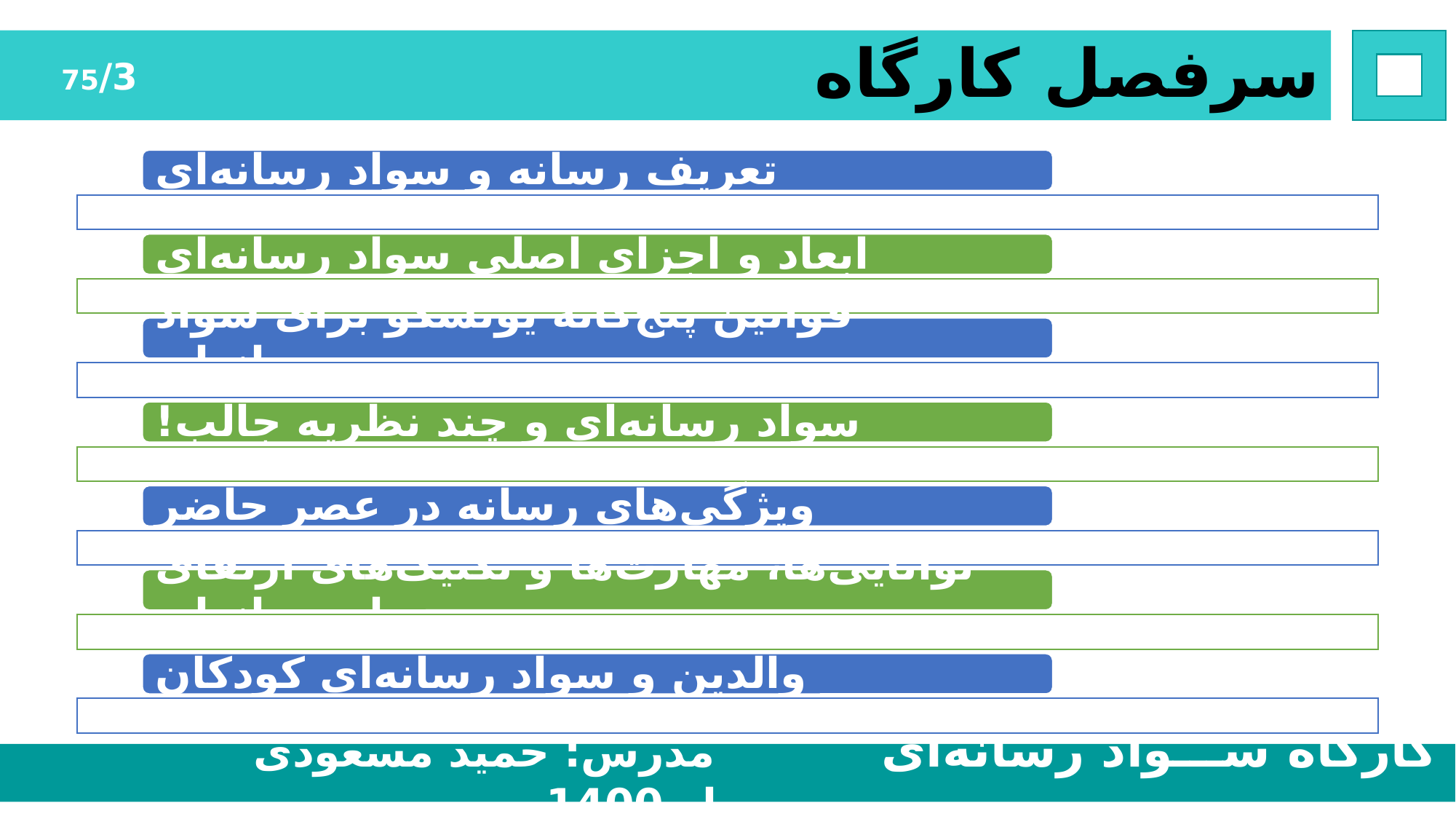

# سرفصل کارگاه
3/75
تعریف رسانه و سواد رسانه‌ای
ابعاد و اجزای اصلی سواد رسانه‌ای
قوانین پنج‌گانه یونسکو برای سواد رسانه‌ای
سواد رسانه‌ای و چند نظریه جالب!
ویژگی‌های رسانه در عصر حاضر
والدین و سواد رسانه‌ای کودکان
توانایی‌ها، مهارت‌ها و تکنیک‌های ارتقای سواد رسانه‌اي